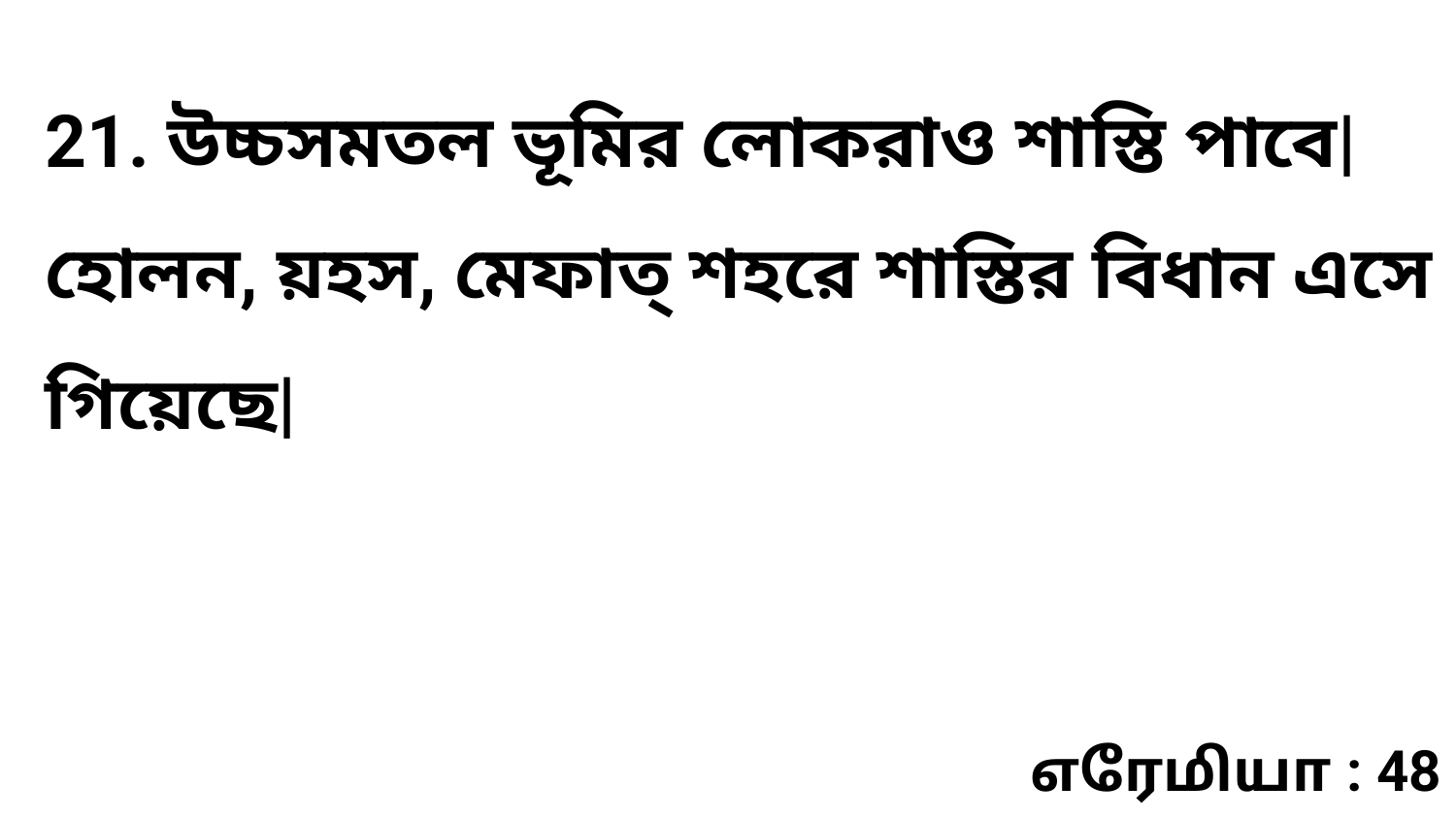

21. উচ্চসমতল ভূমির লোকরাও শাস্তি পাবে| হোলন, য়হস, মেফাত্‌ শহরে শাস্তির বিধান এসে গিয়েছে|
எரேமியா : 48